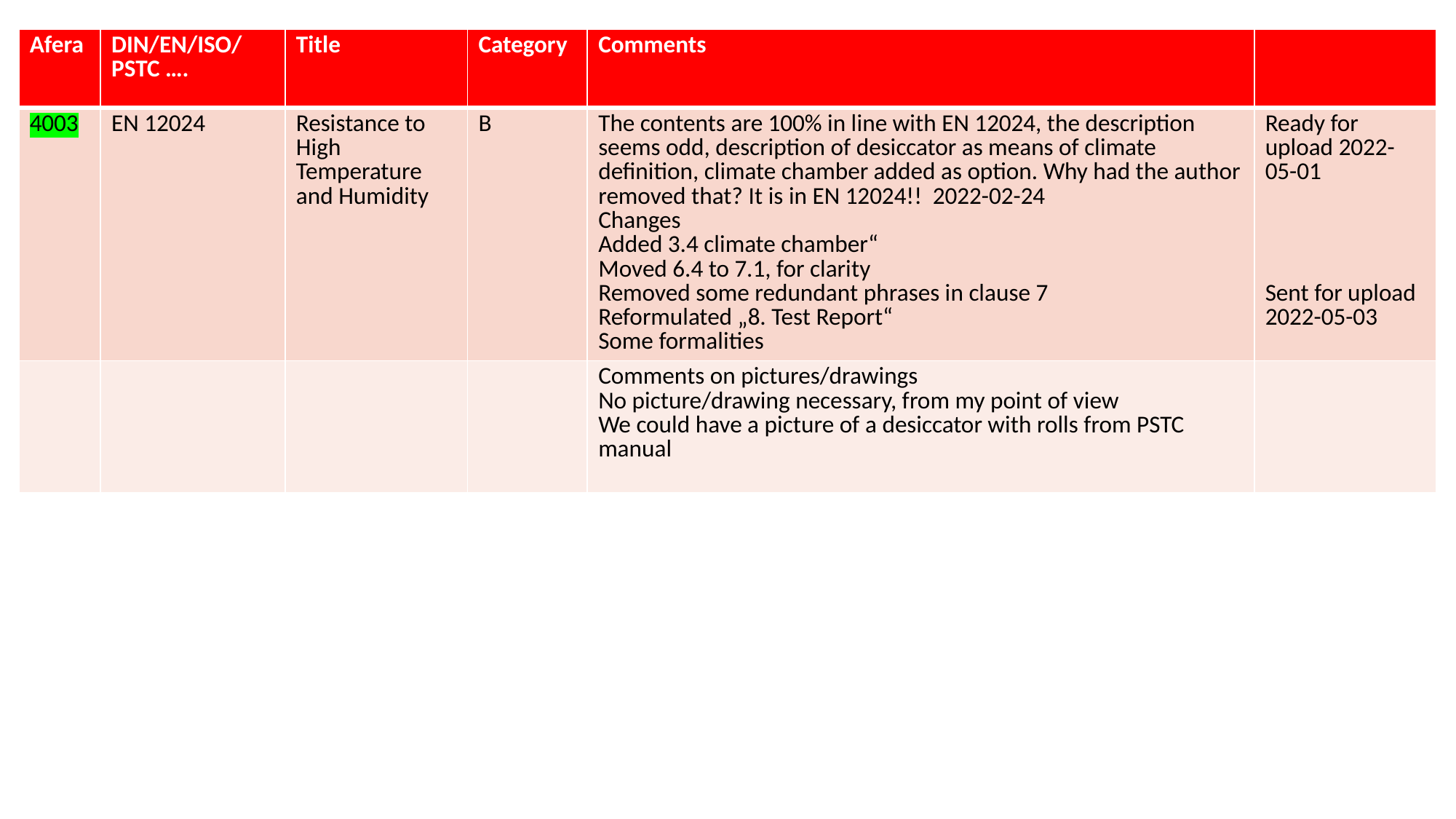

| Afera | DIN/EN/ISO/PSTC …. | Title | Category | Comments |  |
| --- | --- | --- | --- | --- | --- |
| 4003 | EN 12024 | Resistance to High Temperature and Humidity | B | The contents are 100% in line with EN 12024, the description seems odd, description of desiccator as means of climate definition, climate chamber added as option. Why had the author removed that? It is in EN 12024!! 2022-02-24 Changes Added 3.4 climate chamber“ Moved 6.4 to 7.1, for clarity Removed some redundant phrases in clause 7 Reformulated „8. Test Report“ Some formalities | Ready for upload 2022-05-01 Sent for upload 2022-05-03 |
|  |  |  |  | Comments on pictures/drawings No picture/drawing necessary, from my point of view We could have a picture of a desiccator with rolls from PSTC manual |  |